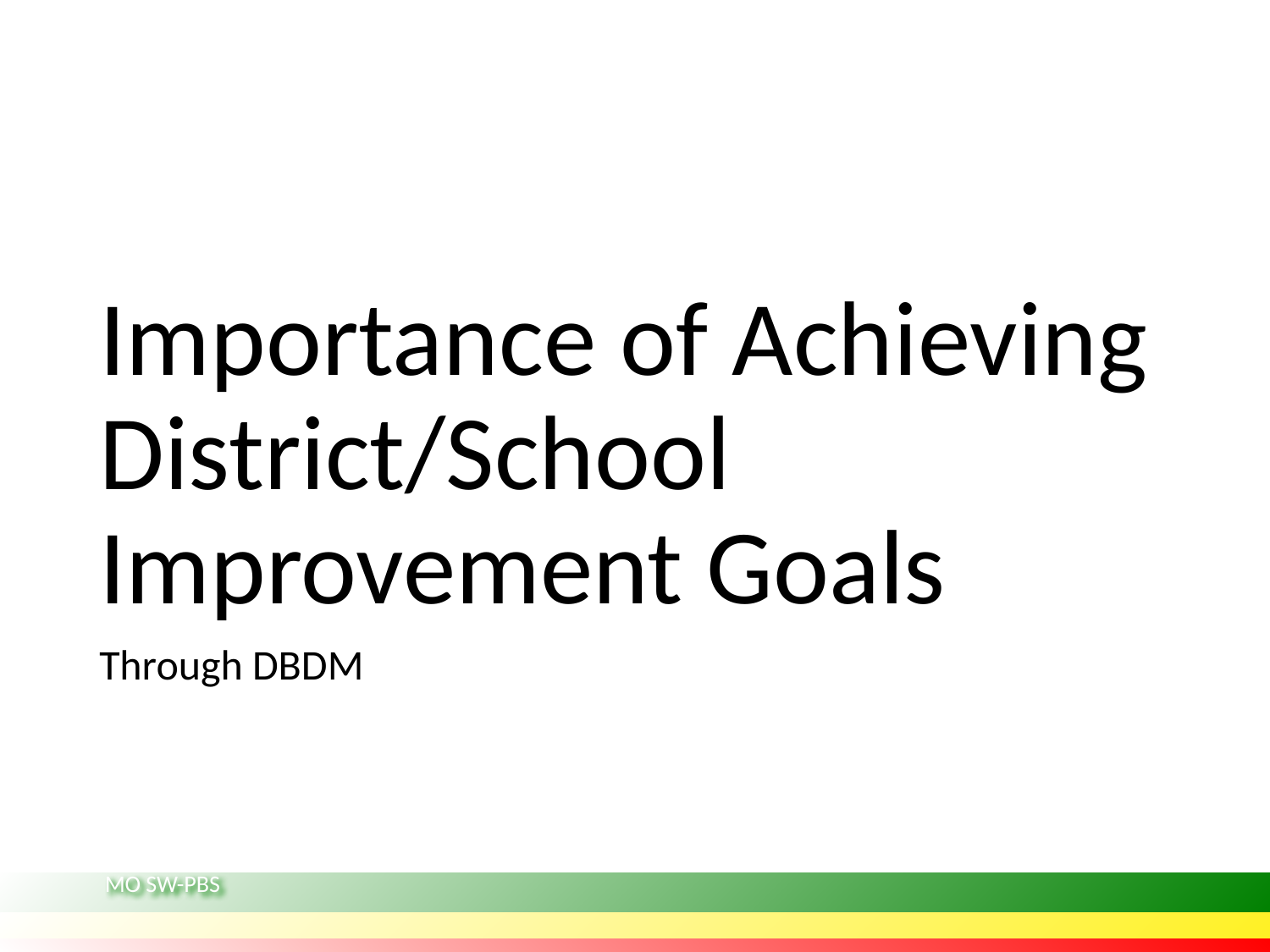

# Importance of Achieving District/School Improvement Goals
Through DBDM